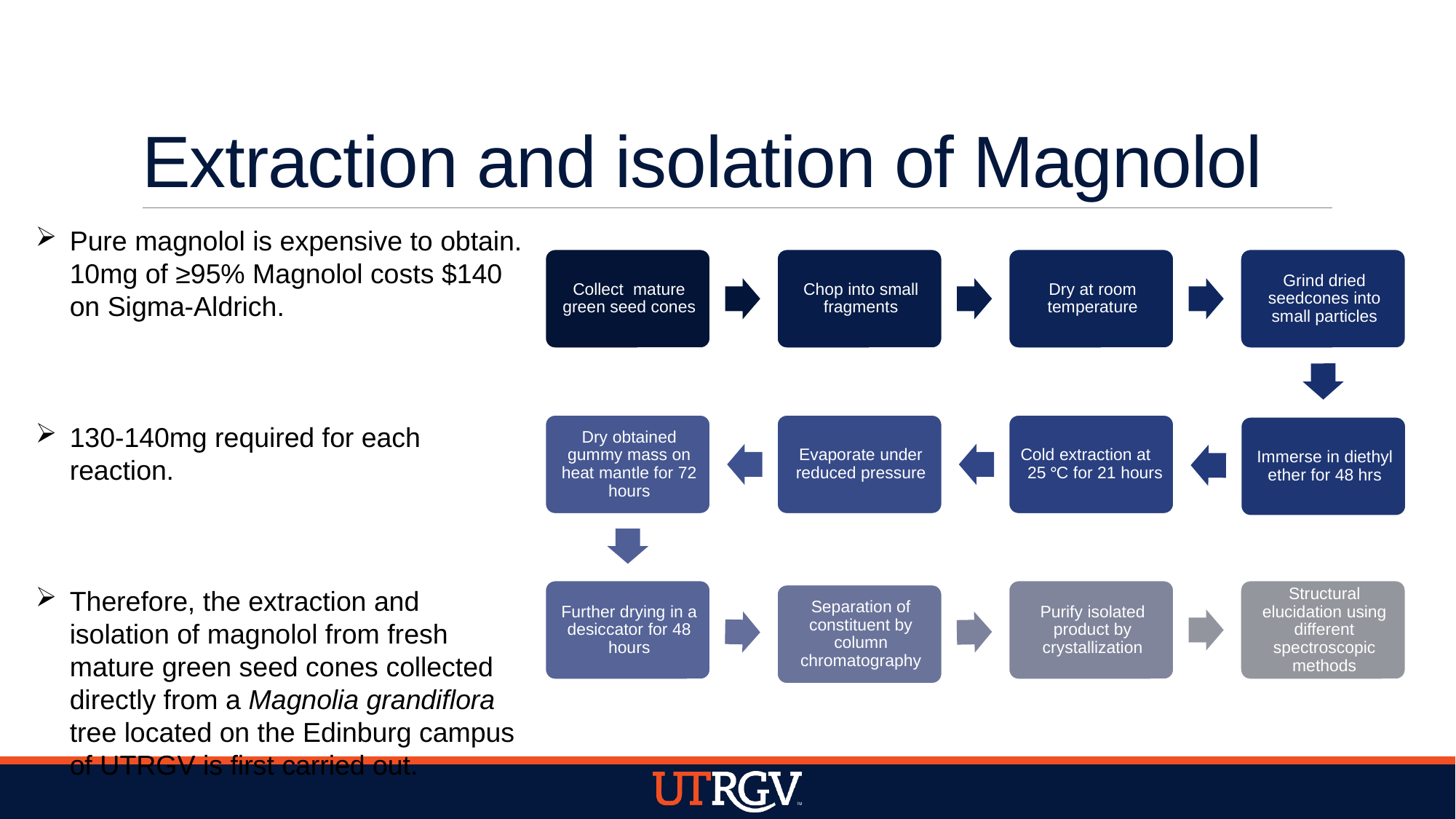

# Extraction and isolation of Magnolol
Pure magnolol is expensive to obtain. 10mg of ≥95% Magnolol costs $140 on Sigma-Aldrich.

130-140mg required for each reaction.

Therefore, the extraction and isolation of magnolol from fresh mature green seed cones collected directly from a Magnolia grandiflora tree located on the Edinburg campus of UTRGV is first carried out.
Collect  mature green seed cones

Chop into small fragments

Dry at room temperature

Grind dried seedcones into small particles

Immerse in diethyl ether for 48 hrs

Cold extraction at     25 °C for 21 hours

Evaporate under reduced pressure

Dry obtained gummy mass on heat mantle for 72 hours

Further drying in a desiccator for 48 hours

Separation of constituent by column chromatography

Purify isolated product by crystallization

Structural elucidation using different spectroscopic methods